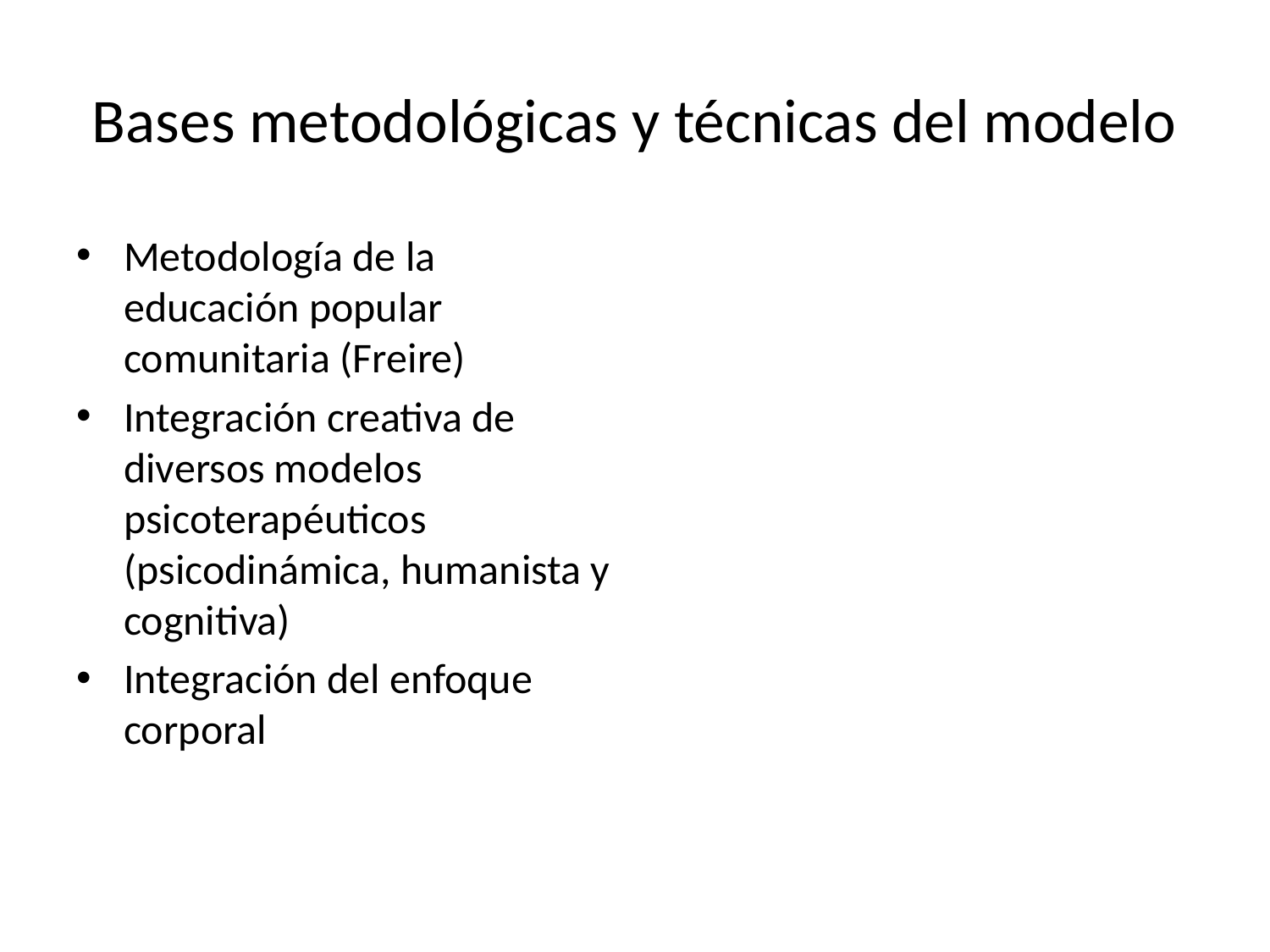

# Bases metodológicas y técnicas del modelo
Metodología de la educación popular comunitaria (Freire)
Integración creativa de diversos modelos psicoterapéuticos (psicodinámica, humanista y cognitiva)
Integración del enfoque corporal